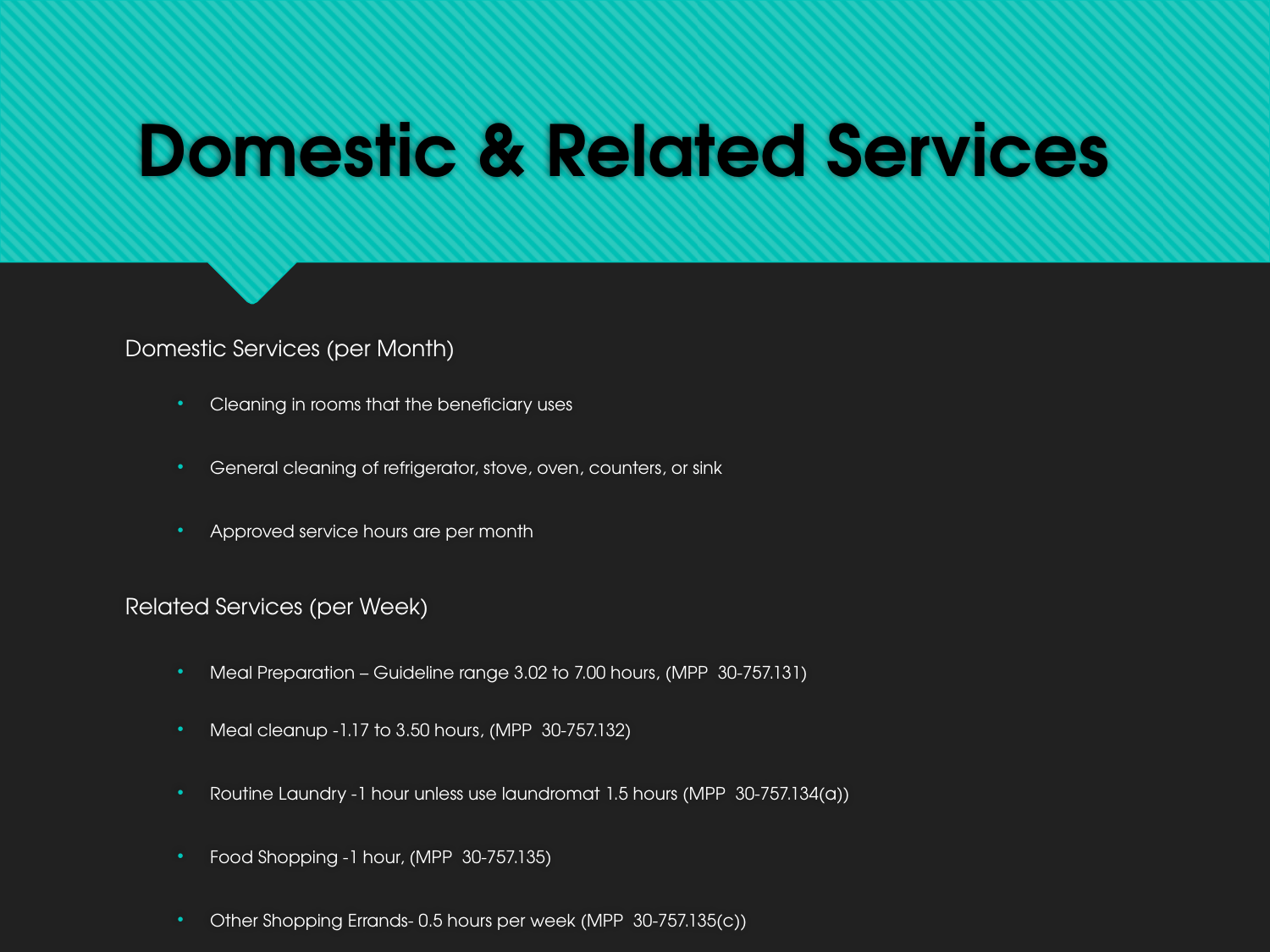

# Domestic & Related Services
Domestic Services (per Month)

Cleaning in rooms that the beneficiary uses

General cleaning of refrigerator, stove, oven, counters, or sink

Approved service hours are per month

Related Services (per Week)

Meal Preparation – Guideline range 3.02 to 7.00 hours, (MPP  30-757.131)

Meal cleanup -1.17 to 3.50 hours, (MPP  30-757.132)

Routine Laundry -1 hour unless use laundromat 1.5 hours (MPP  30-757.134(a))

Food Shopping -1 hour, (MPP  30-757.135)

Other Shopping Errands- 0.5 hours per week (MPP  30-757.135(c))

Approved service hours are per week